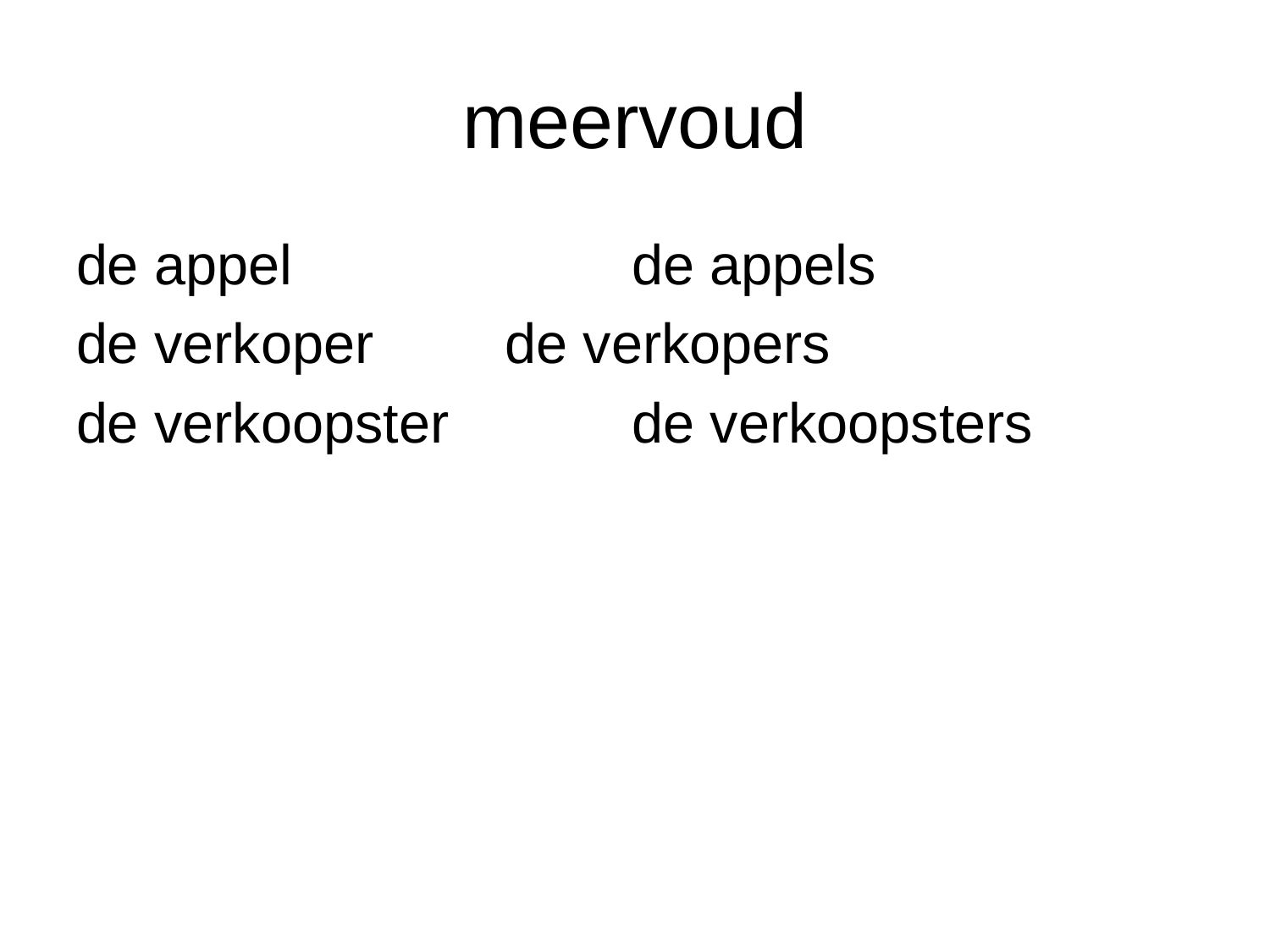

# meervoud
de appel			de appels
de verkoper		de verkopers
de verkoopster		de verkoopsters